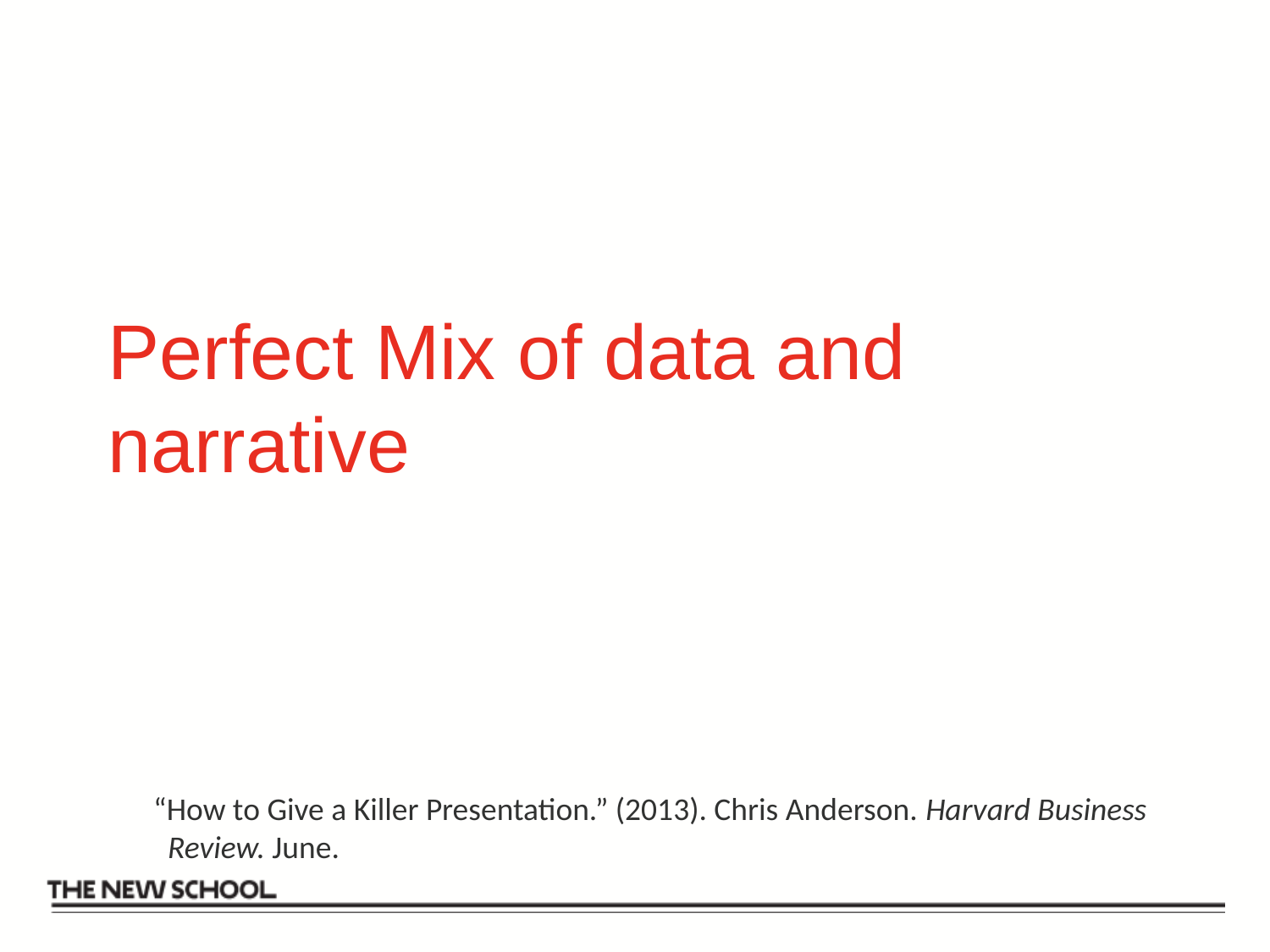

# Perfect Mix of data and narrative

“How to Give a Killer Presentation.” (2013). Chris Anderson. Harvard Business
  Review. June.